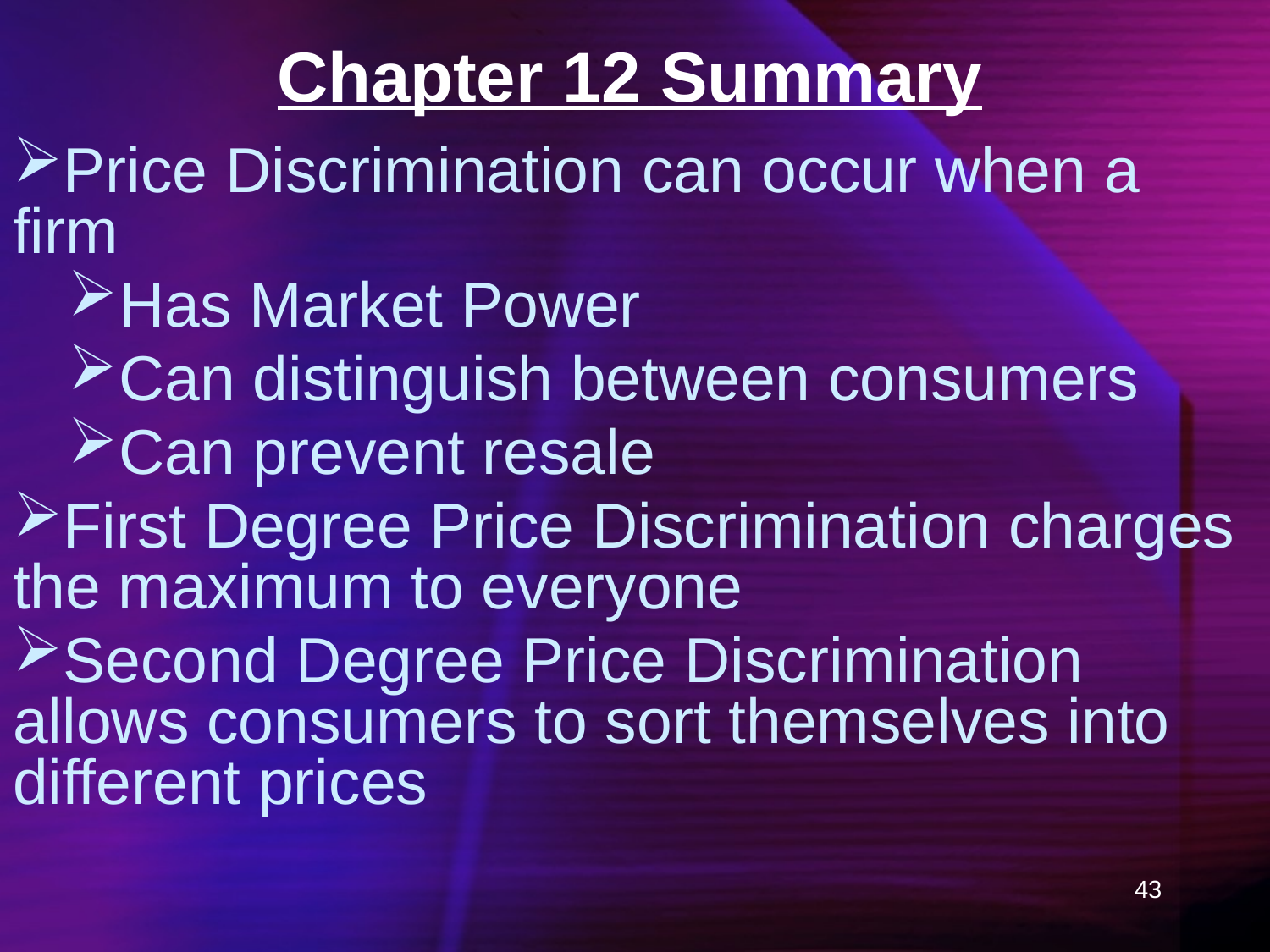

# Chapter 12 Summary
Price Discrimination can occur when a firm
Has Market Power
Can distinguish between consumers
Can prevent resale
First Degree Price Discrimination charges the maximum to everyone
Second Degree Price Discrimination allows consumers to sort themselves into different prices

43